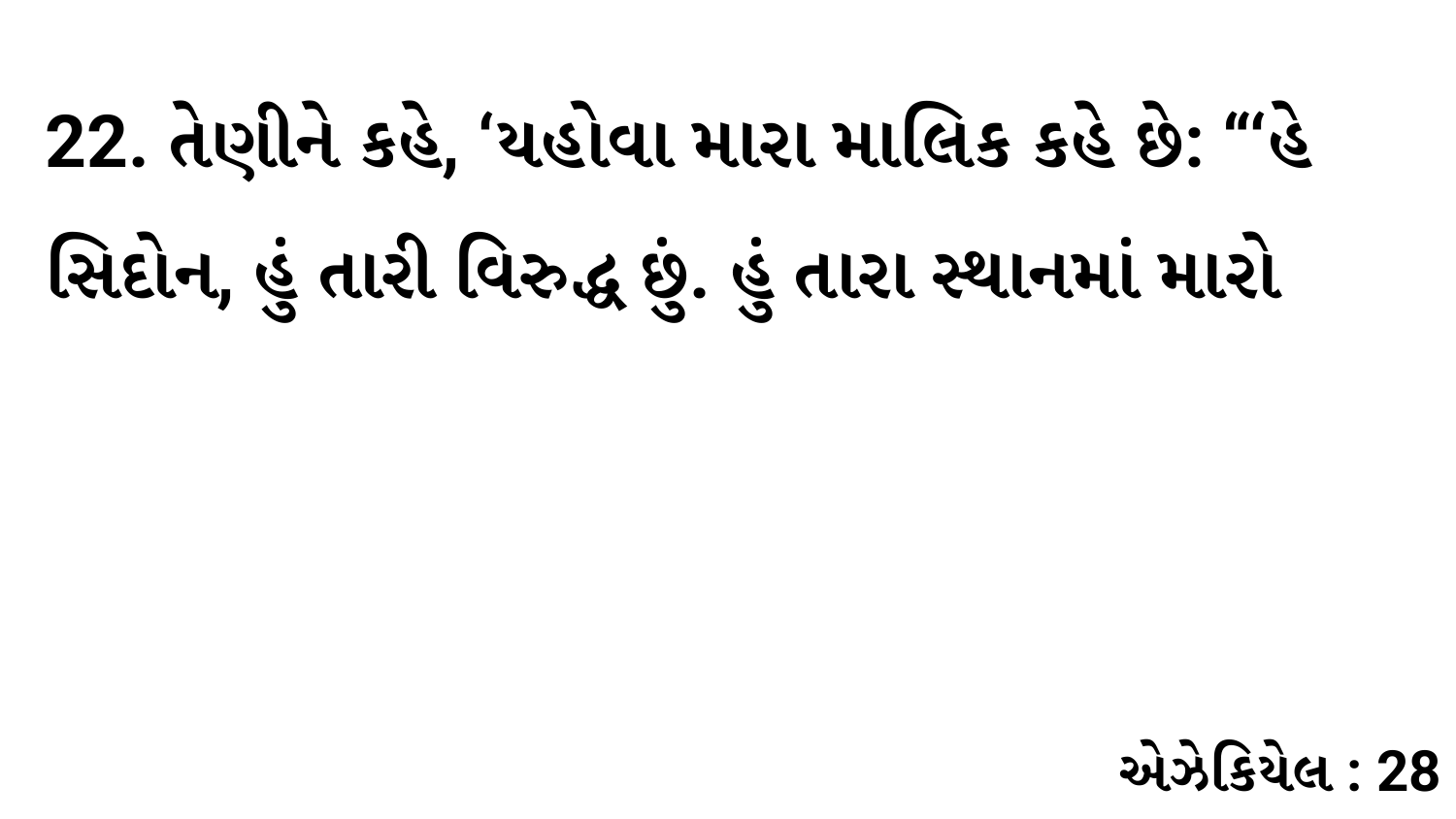

22. તેણીને કહે, ‘યહોવા મારા માલિક કહે છે: “‘હે સિદોન, હું તારી વિરુદ્ધ છું. હું તારા સ્થાનમાં મારો
એઝેકિયેલ : 28